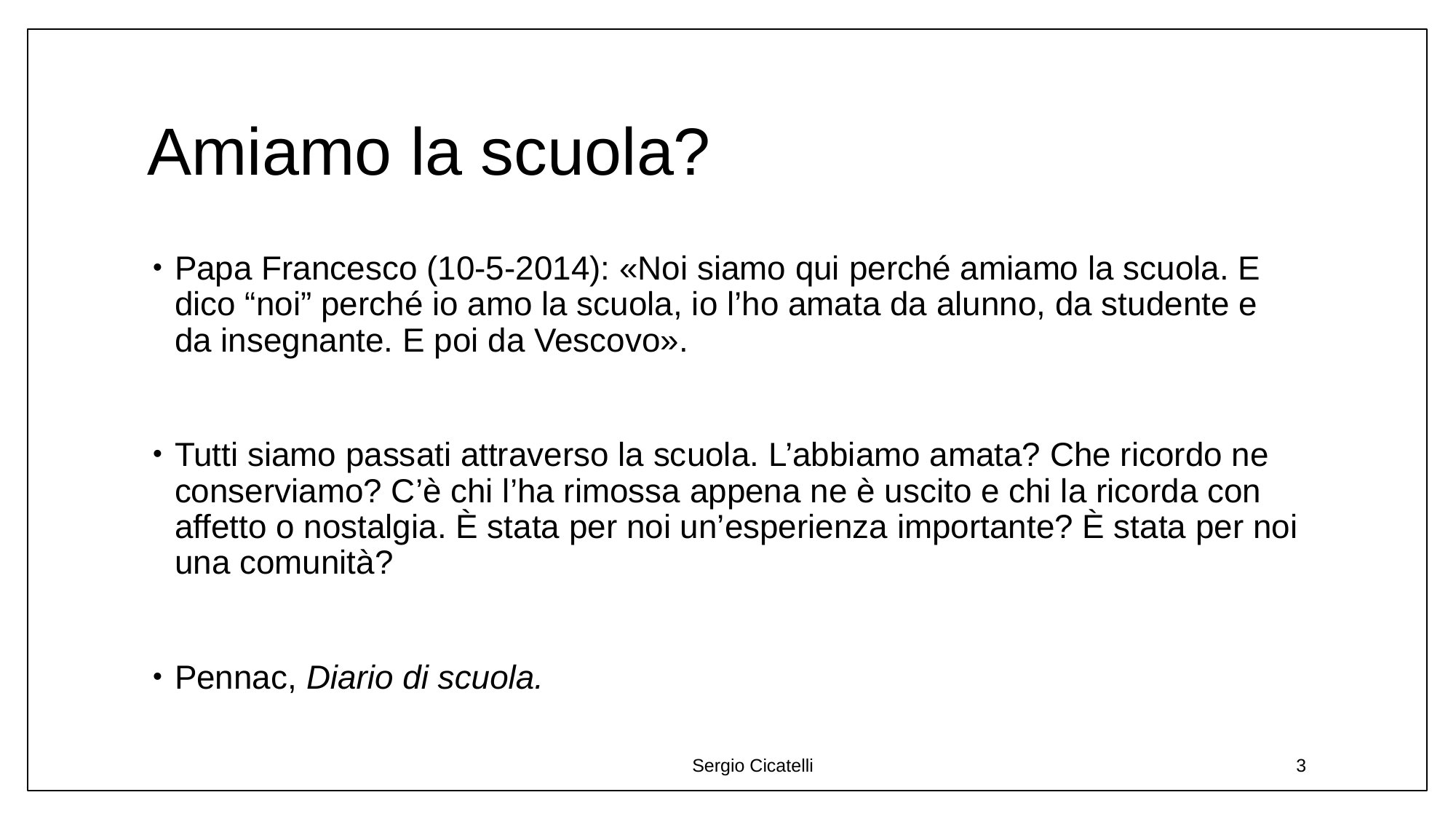

# Amiamo la scuola?
Papa Francesco (10-5-2014): «Noi siamo qui perché amiamo la scuola. E dico “noi” perché io amo la scuola, io l’ho amata da alunno, da studente e da insegnante. E poi da Vescovo».

Tutti siamo passati attraverso la scuola. L’abbiamo amata? Che ricordo ne conserviamo? C’è chi l’ha rimossa appena ne è uscito e chi la ricorda con affetto o nostalgia. È stata per noi un’esperienza importante? È stata per noi una comunità?

Pennac, Diario di scuola.
Sergio Cicatelli
3